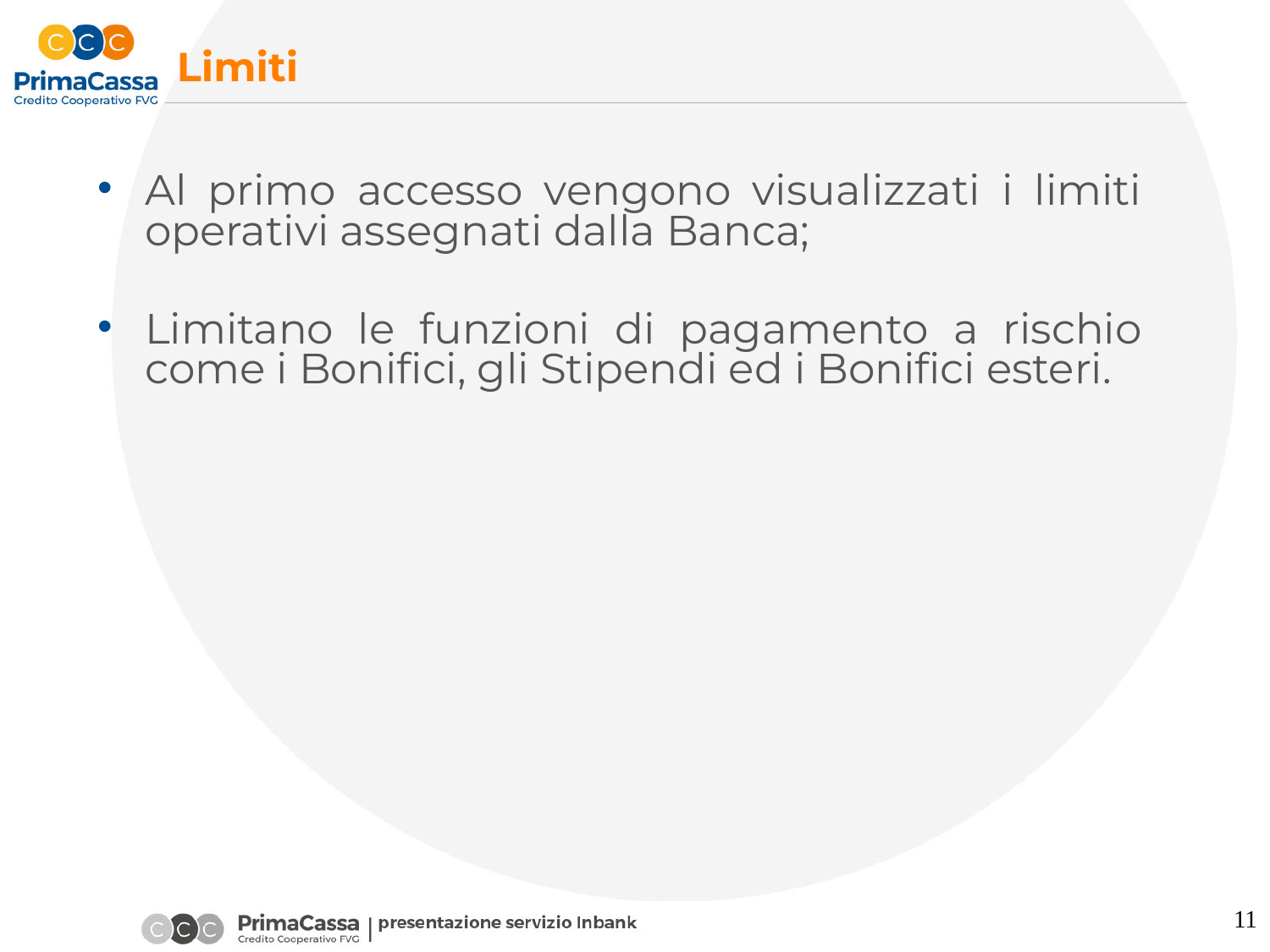

# Limiti
Al primo accesso vengono visualizzati i limiti operativi assegnati dalla Banca;

Limitano le funzioni di pagamento a rischio come i Bonifici, gli Stipendi ed i Bonifici esteri.

11